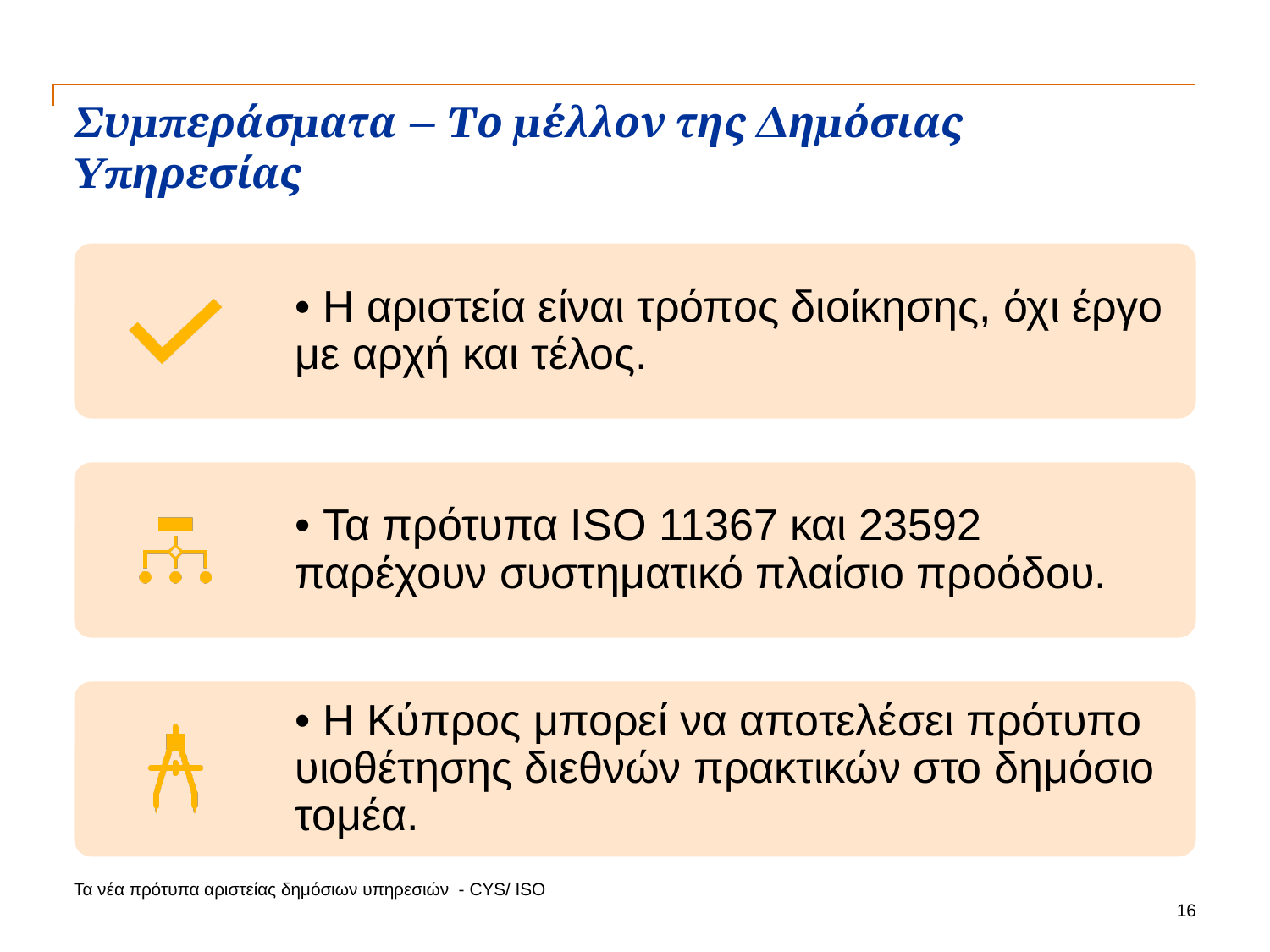

# Συμπεράσματα – Το μέλλον της Δημόσιας Υπηρεσίας
• Η αριστεία είναι τρόπος διοίκησης, όχι έργο με αρχή και τέλος.
• Τα πρότυπα ISO 11367 και 23592 παρέχουν συστηματικό πλαίσιο προόδου.
• Η Κύπρος μπορεί να αποτελέσει πρότυπο υιοθέτησης διεθνών πρακτικών στο δημόσιο τομέα.
Τα νέα πρότυπα αριστείας δημόσιων υπηρεσιών  - CYS/ ISO
16